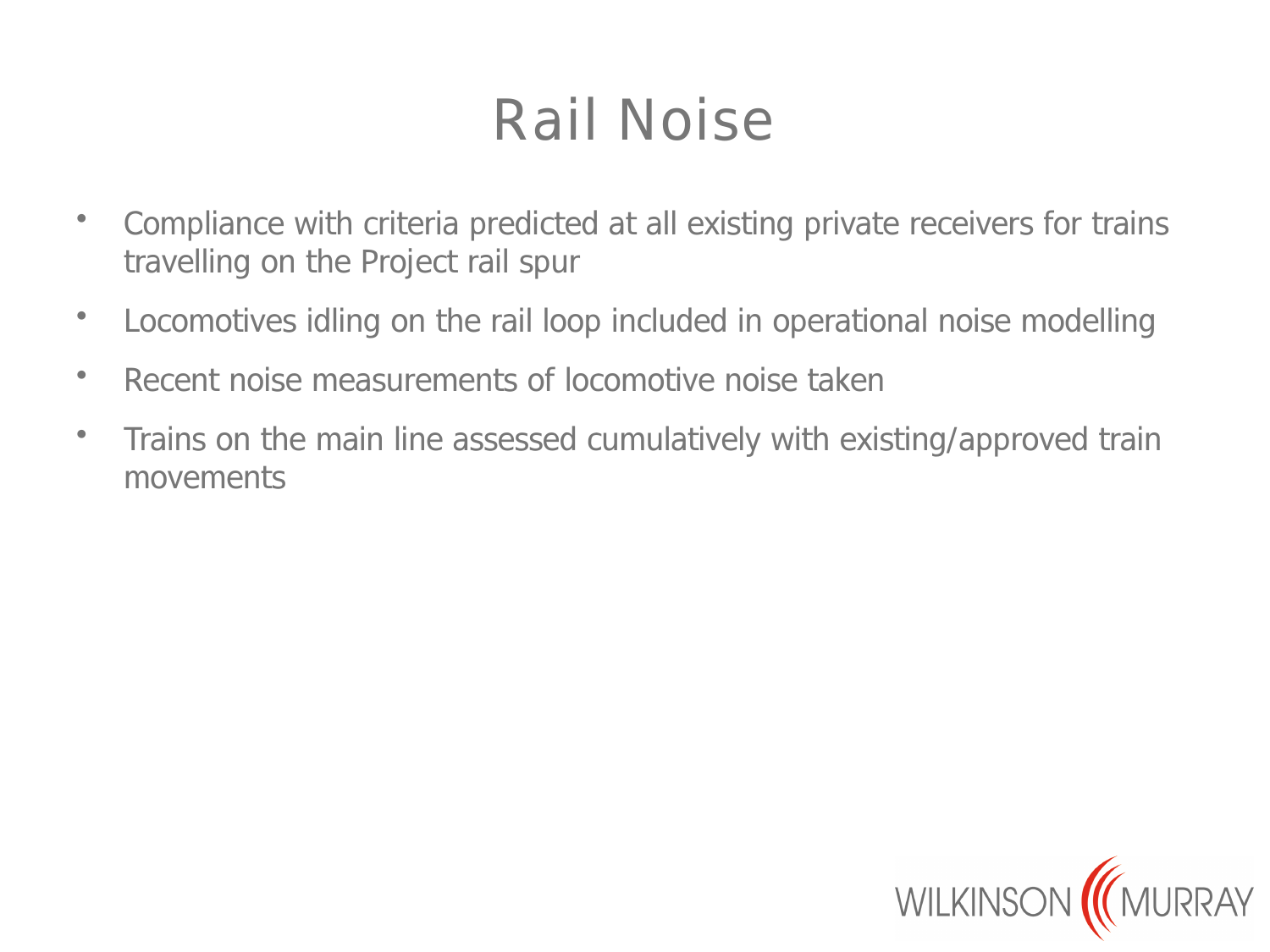

# Rail Noise
Compliance with criteria predicted at all existing private receivers for trains travelling on the Project rail spur
Locomotives idling on the rail loop included in operational noise modelling
Recent noise measurements of locomotive noise taken
Trains on the main line assessed cumulatively with existing/approved train movements